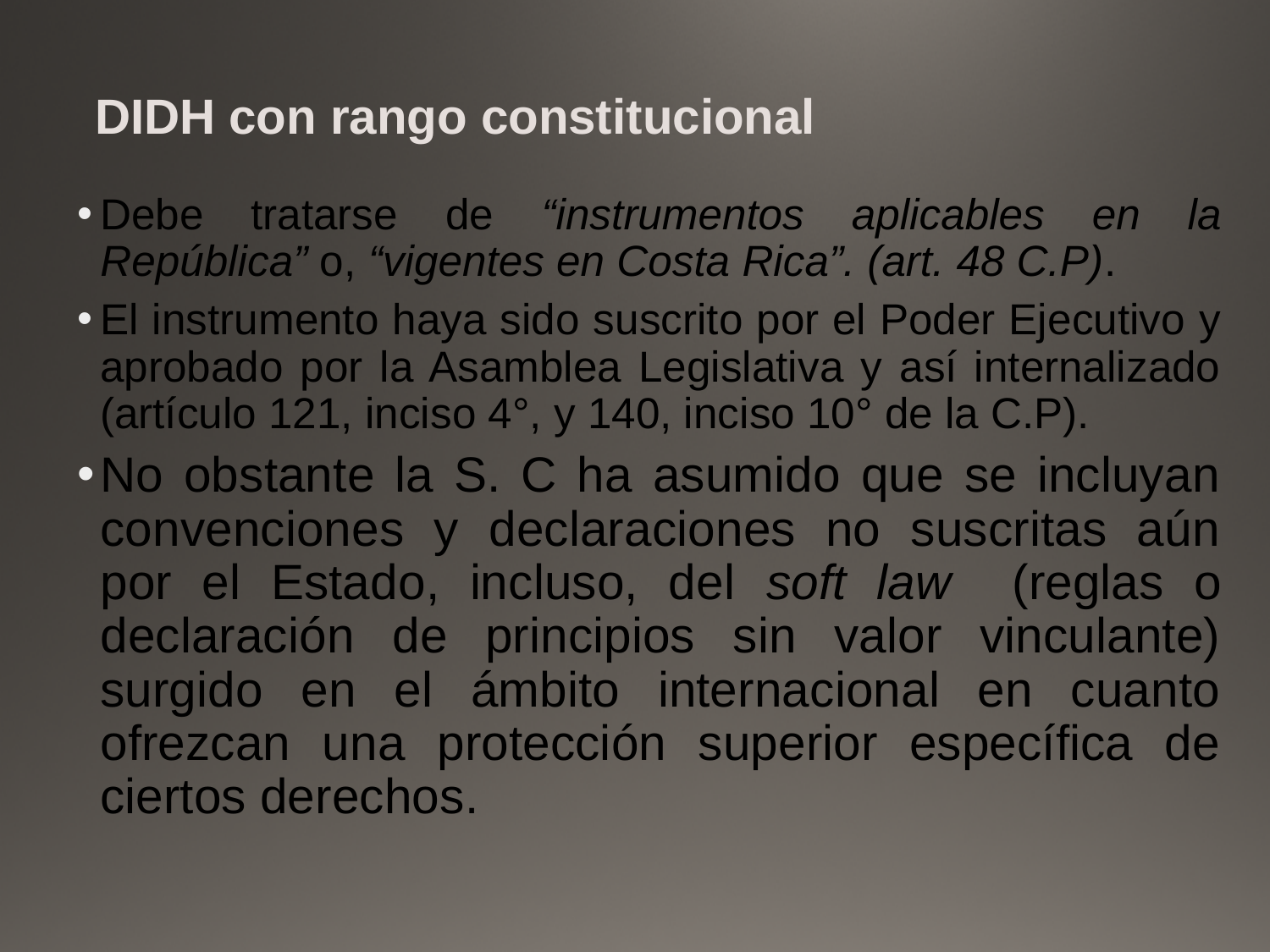

# DIDH con rango constitucional
Debe tratarse de “instrumentos aplicables en la República” o, “vigentes en Costa Rica”. (art. 48 C.P).
El instrumento haya sido suscrito por el Poder Ejecutivo y aprobado por la Asamblea Legislativa y así internalizado (artículo 121, inciso 4°, y 140, inciso 10° de la C.P).
No obstante la S. C ha asumido que se incluyan convenciones y declaraciones no suscritas aún por el Estado, incluso, del soft law  (reglas o declaración de principios sin valor vinculante) surgido en el ámbito internacional en cuanto ofrezcan una protección superior específica de ciertos derechos.